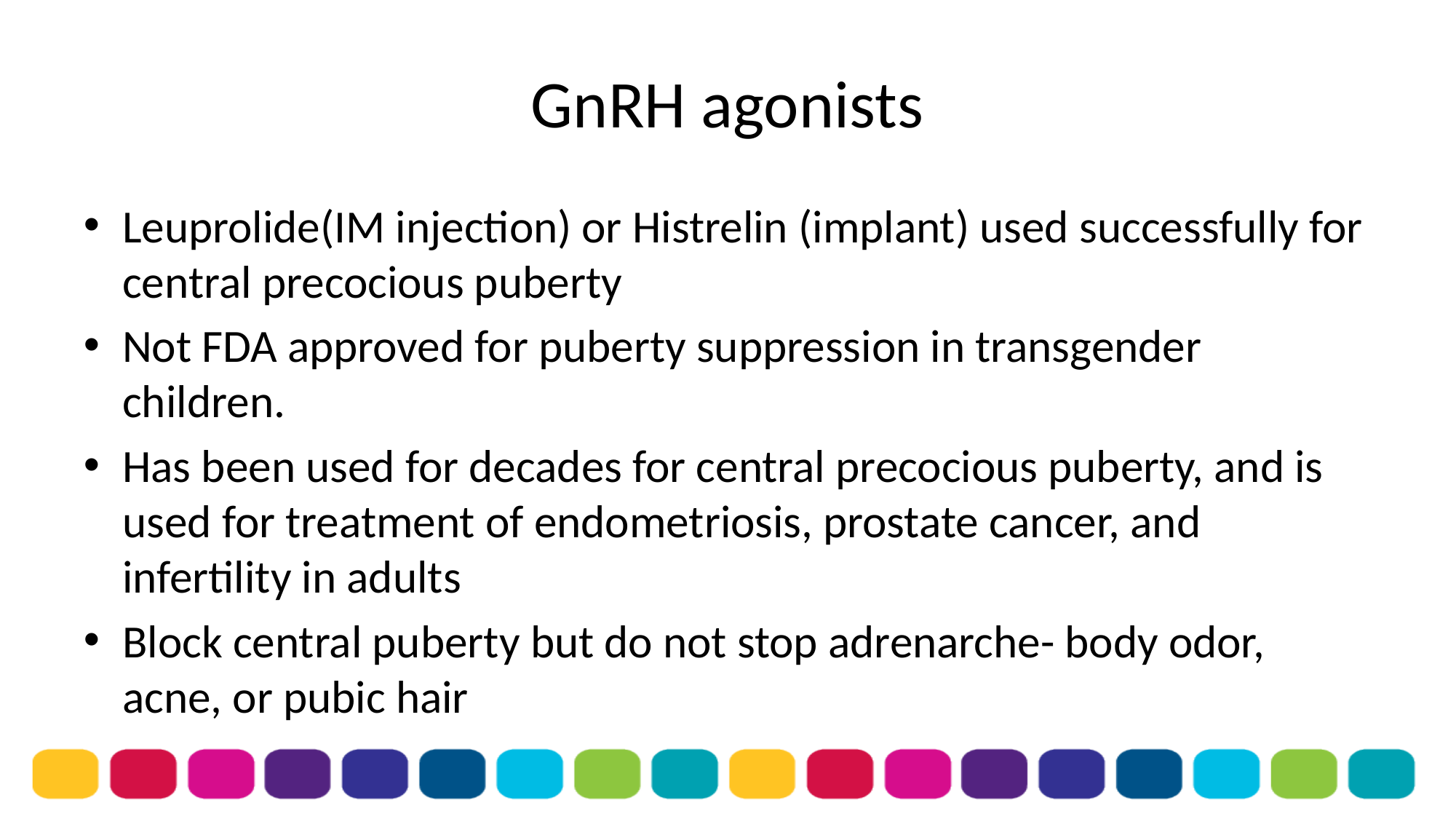

# GnRH agonists
Leuprolide(IM injection) or Histrelin (implant) used successfully for central precocious puberty
Not FDA approved for puberty suppression in transgender children.
Has been used for decades for central precocious puberty, and is used for treatment of endometriosis, prostate cancer, and infertility in adults
Block central puberty but do not stop adrenarche- body odor, acne, or pubic hair